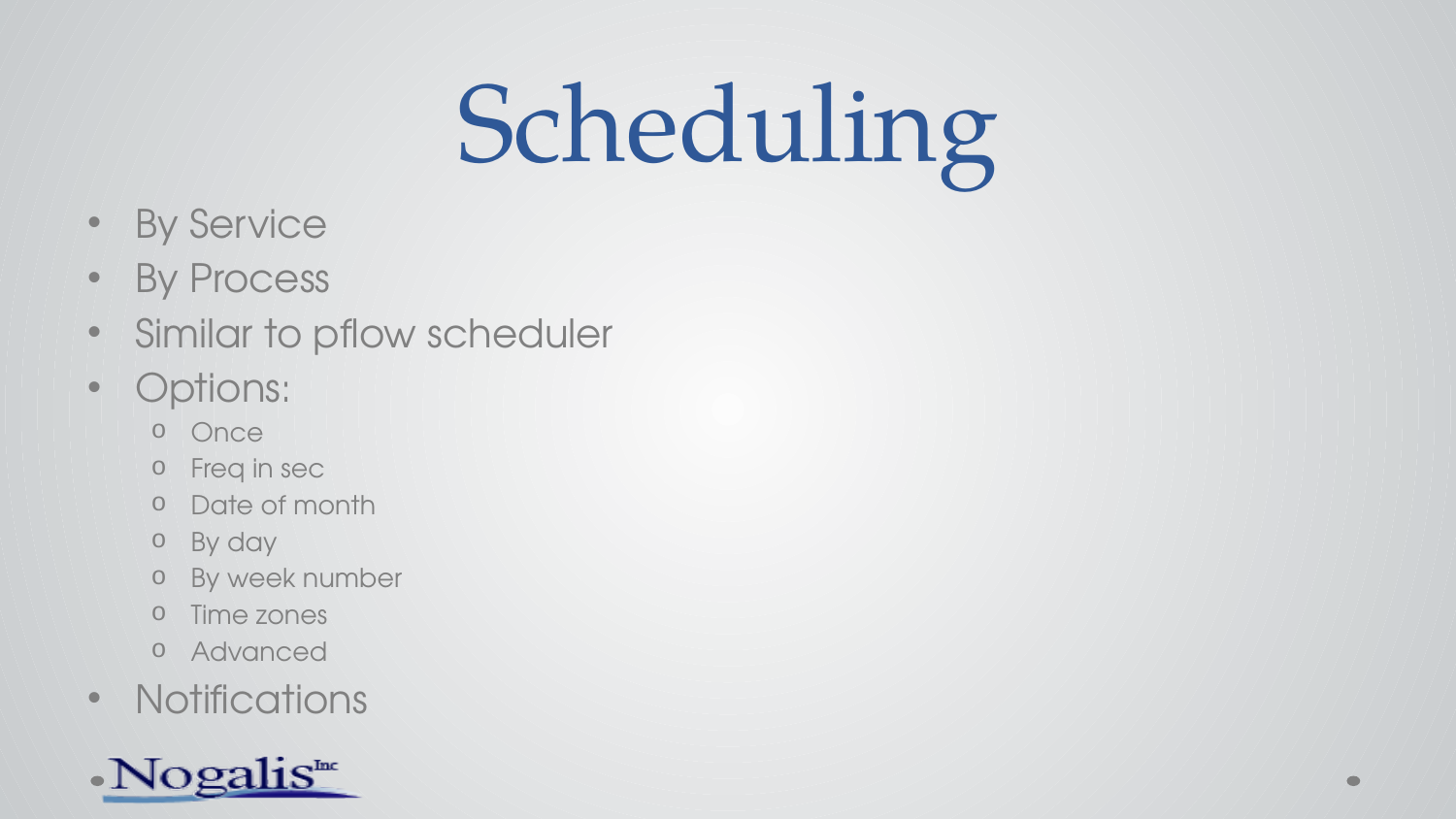

# Scheduling
By Service
By Process
Similar to pflow scheduler
Options:
Once
Freq in sec
Date of month
By day
By week number
Time zones
Advanced
Notifications